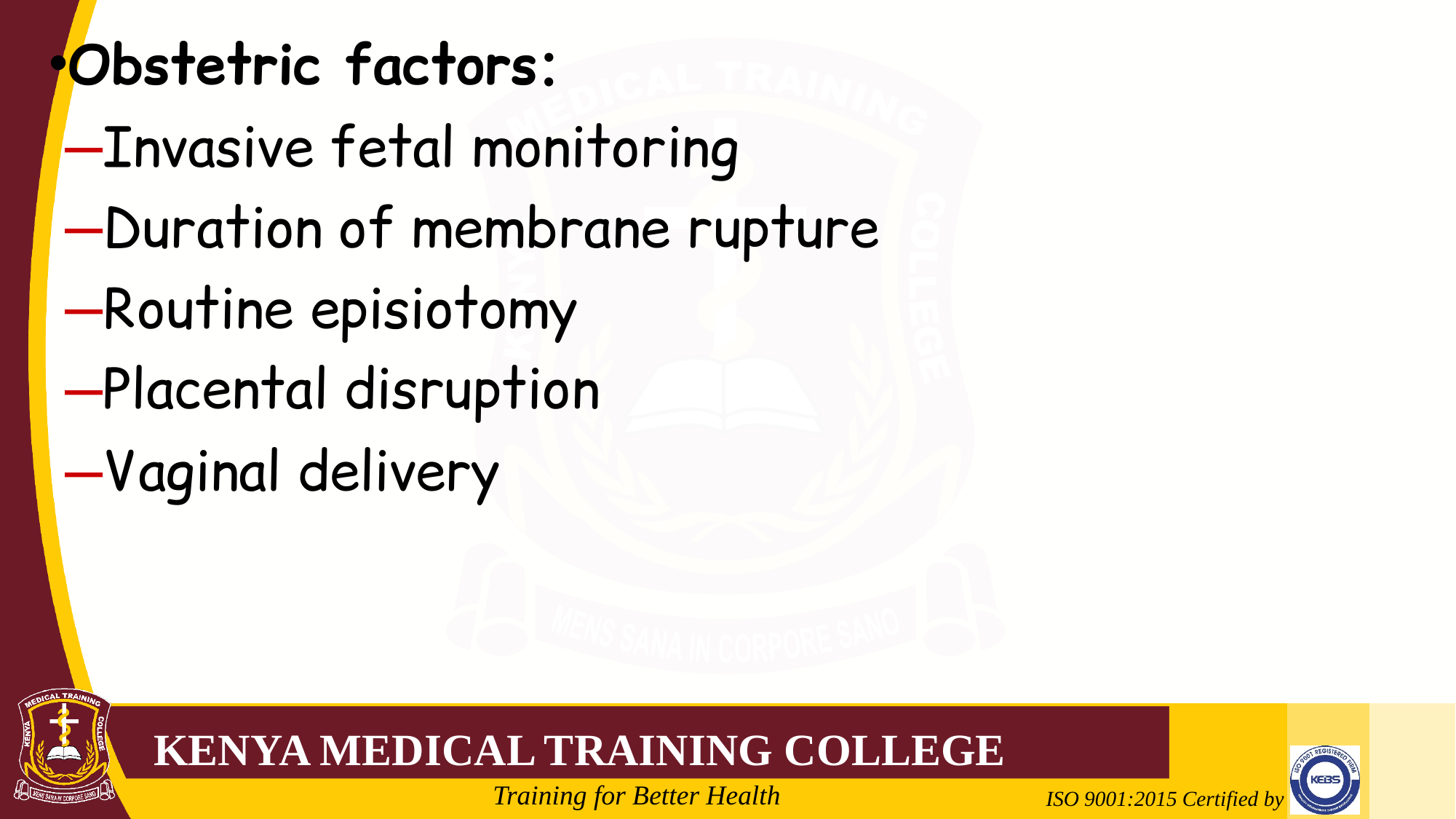

Obstetric factors:
Invasive fetal monitoring
Duration of membrane rupture
Routine episiotomy
Placental disruption
Vaginal delivery